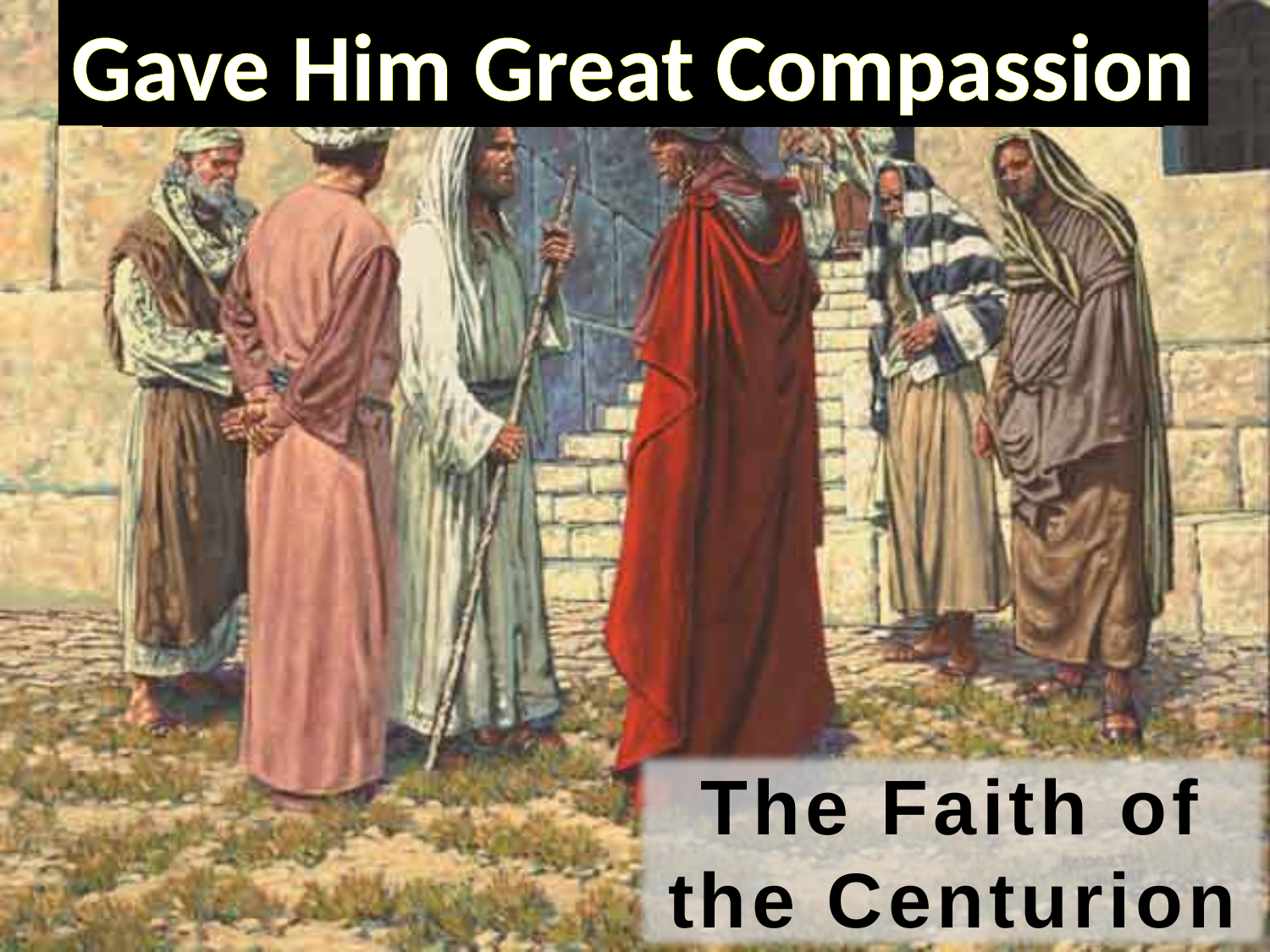

Was Based Upon Evidence
Gave Him Great Compassion
The Faith of the Centurion